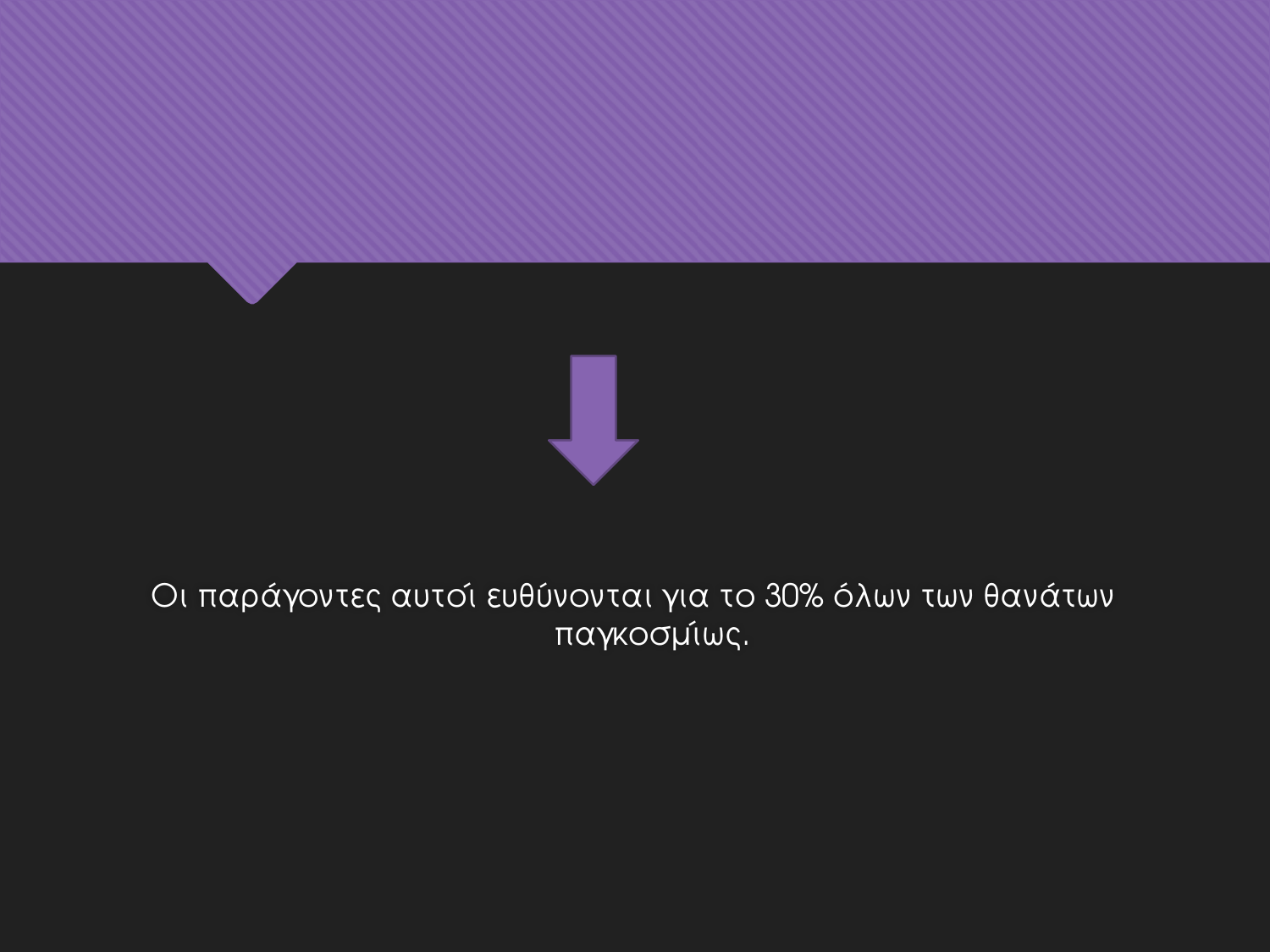

Οι παράγοντες αυτοί ευθύνονται για το 30% όλων των θανάτων παγκοσµίως.